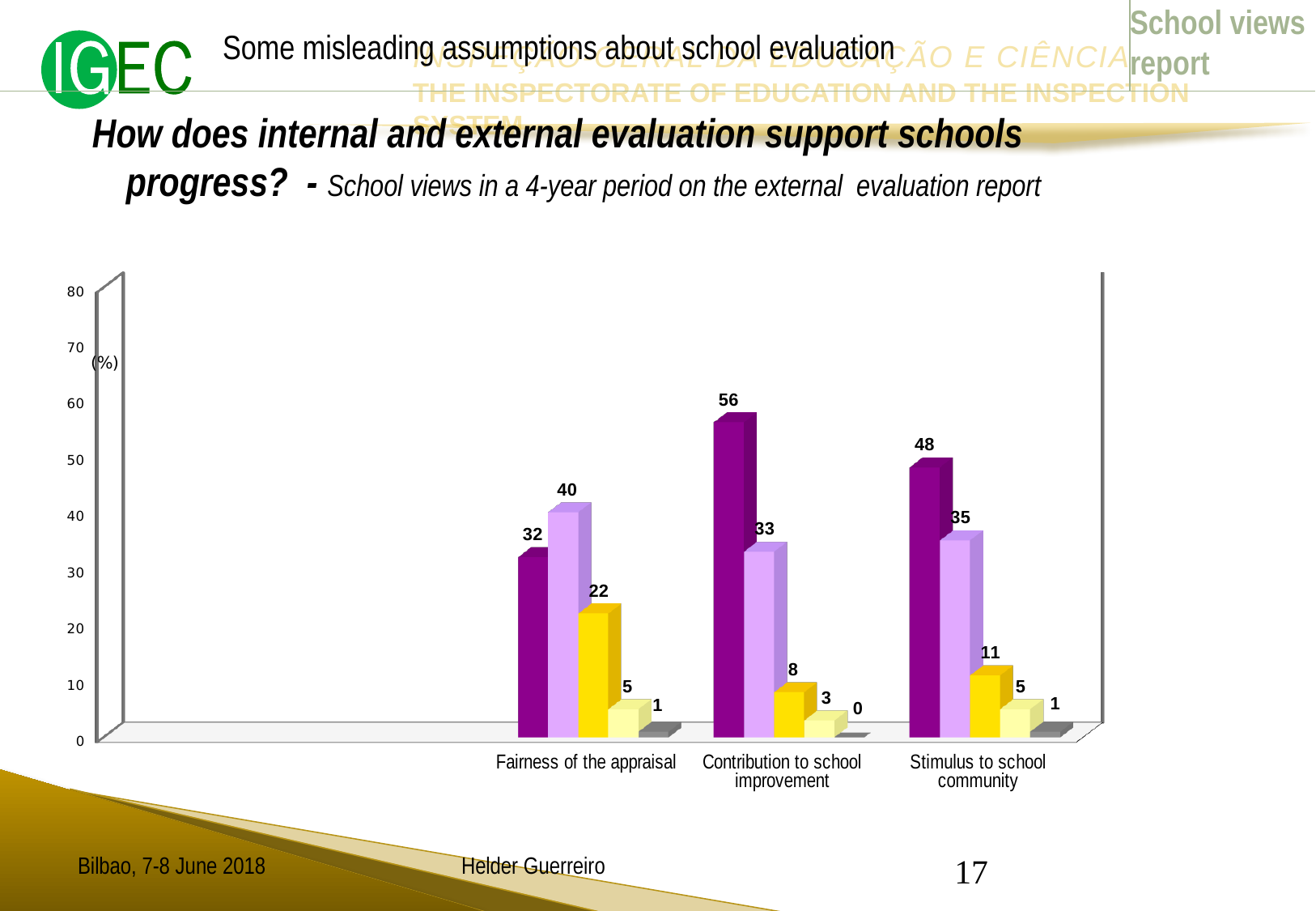

School views report
Some misleading assumptions about school evaluation
How does internal and external evaluation support schools progress?  - School views in a 4-year period on the external  evaluation report

[unsupported chart]

Bilbao, 7-8 June 2018
Helder Guerreiro
17